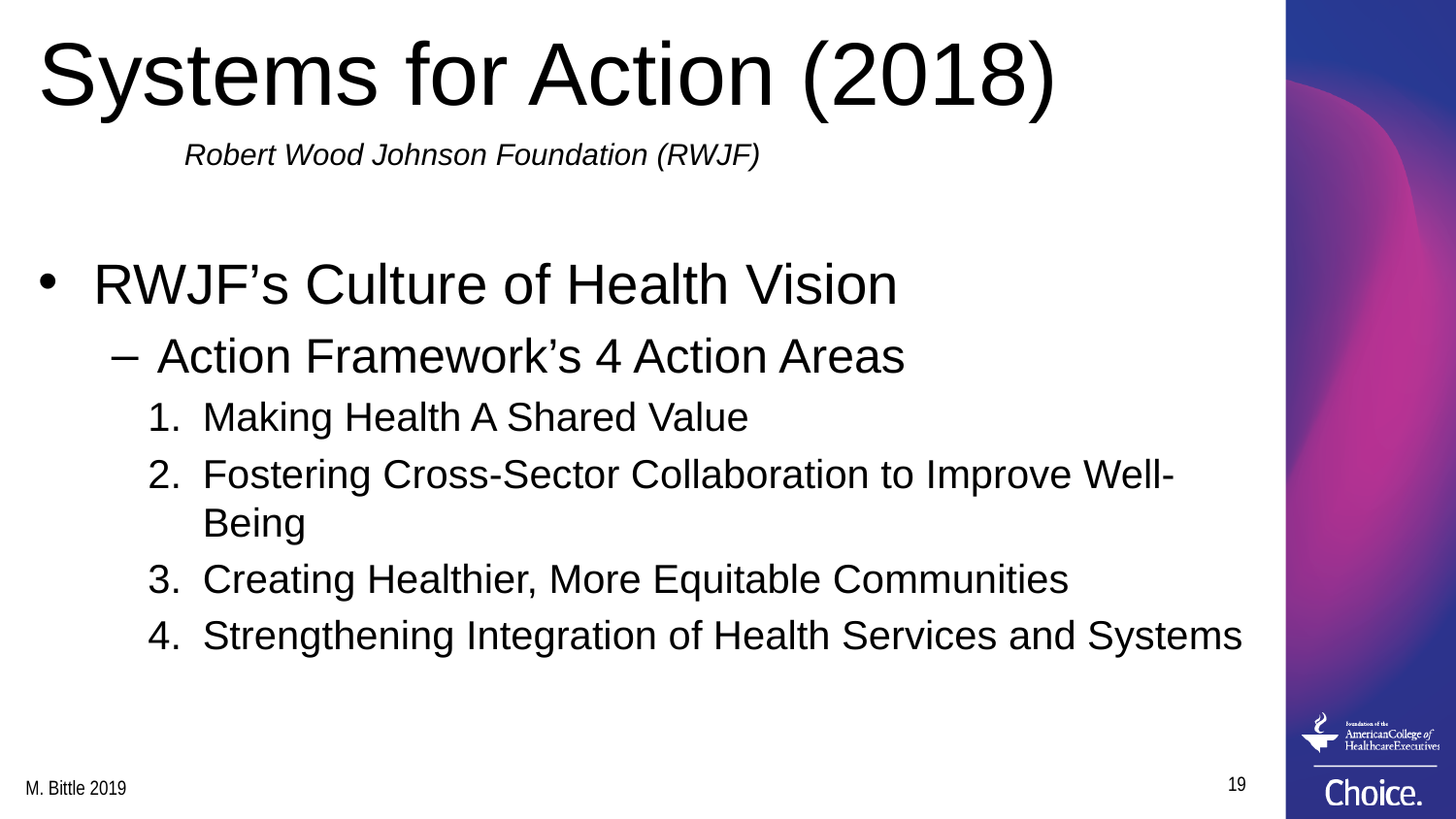

# Systems for Action (2018) Robert Wood Johnson Foundation (RWJF)
RWJF’s Culture of Health Vision
Action Framework’s 4 Action Areas
Making Health A Shared Value
Fostering Cross-Sector Collaboration to Improve Well-Being
Creating Healthier, More Equitable Communities
Strengthening Integration of Health Services and Systems
19
M. Bittle 2019